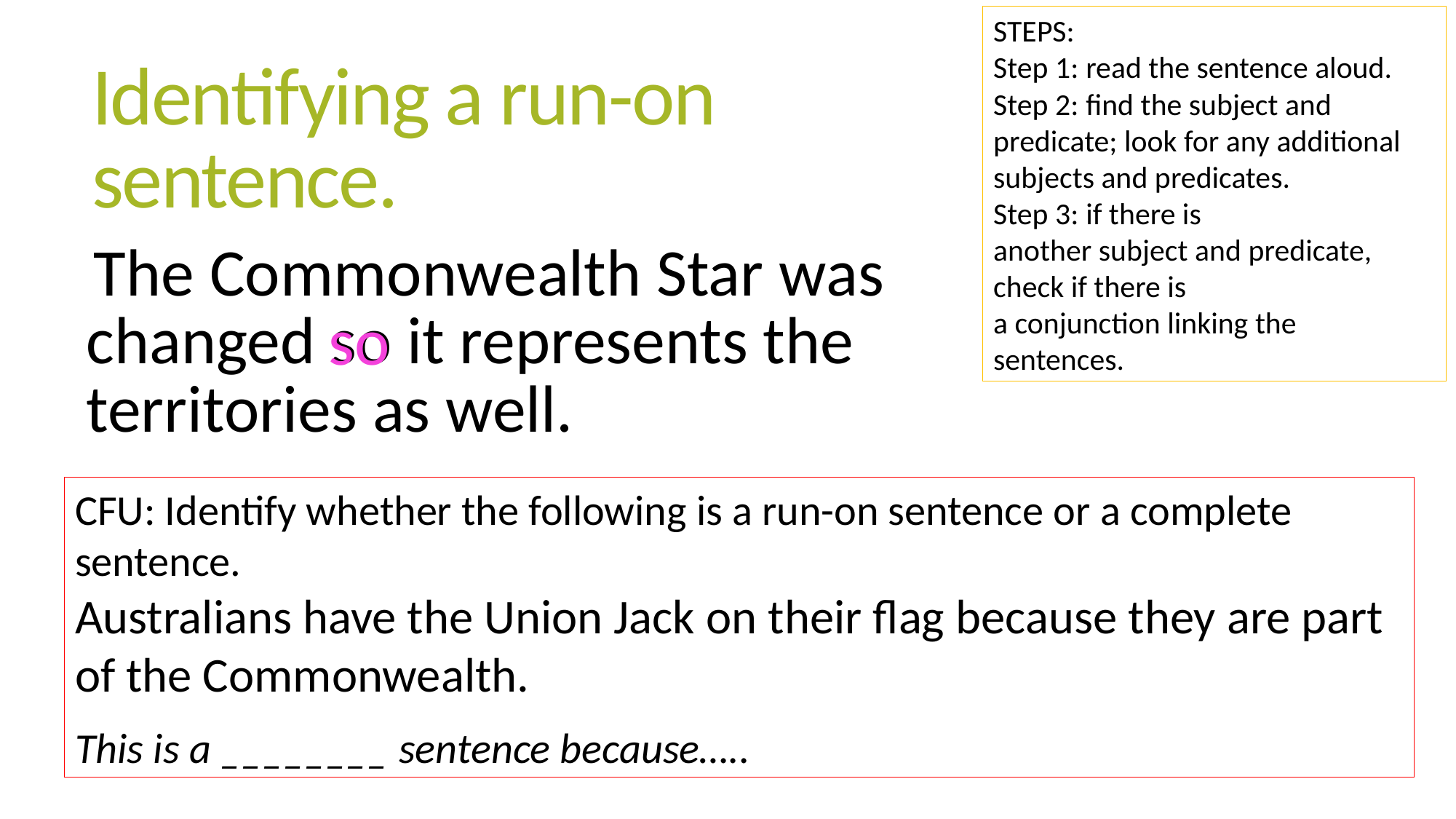

STEPS:
Step 1: read the sentence aloud.
Step 2: find the subject and predicate; look for any additional subjects and predicates.
Step 3: if there is another subject and predicate, check if there is a conjunction linking the sentences.
# Identifying a run-on sentence.
The Commonwealth Star was changed so it represents the territories as well.

so
CFU: Identify whether the following is a run-on sentence or a complete sentence.
Australians have the Union Jack on their flag because they are part of the Commonwealth.

This is a ________ sentence because…..